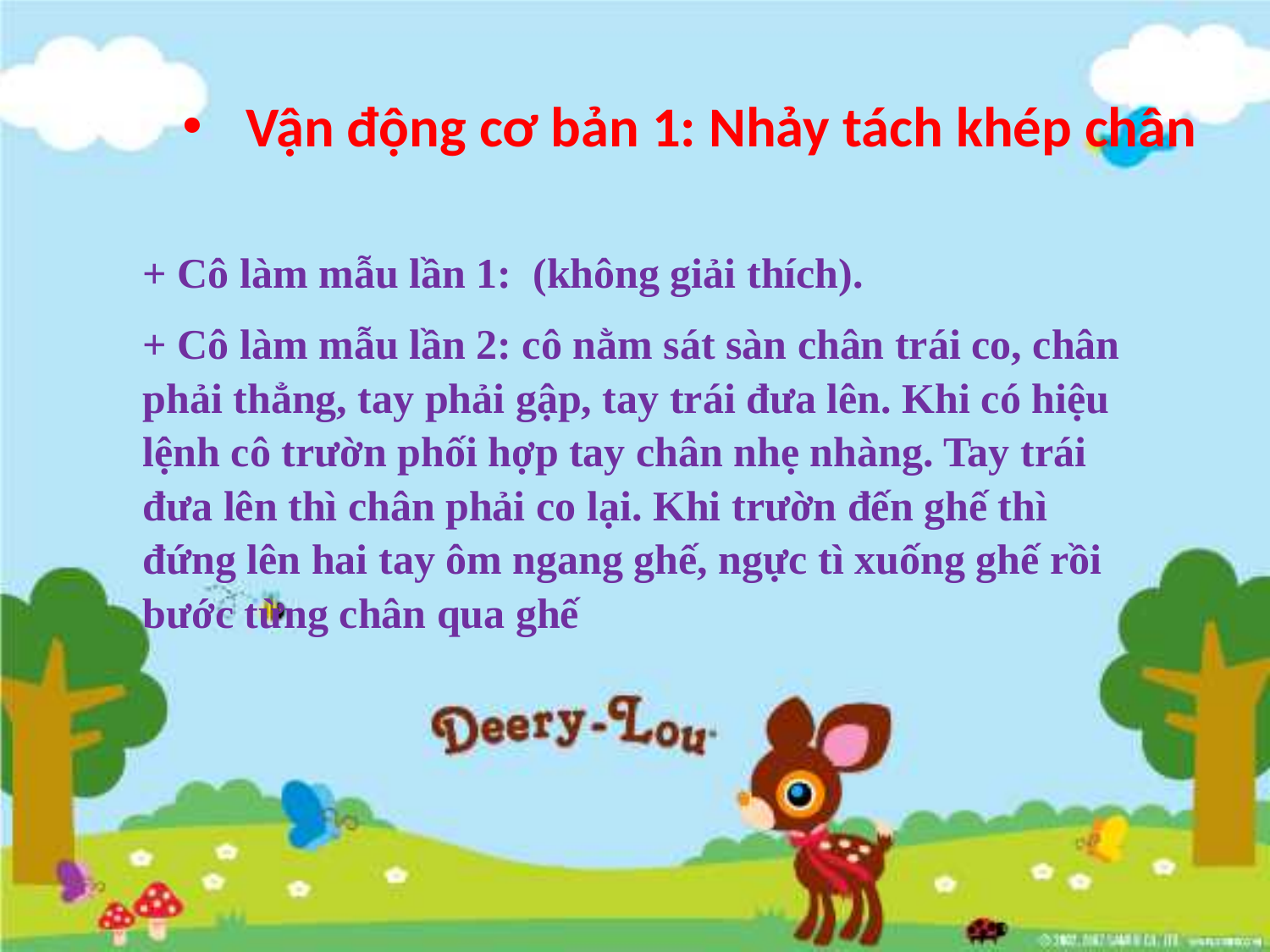

Vận động cơ bản 1: Nhảy tách khép chân
| + Cô làm mẫu lần 1: (không giải thích). + Cô làm mẫu lần 2: cô nằm sát sàn chân trái co, chân phải thẳng, tay phải gập, tay trái đưa lên. Khi có hiệu lệnh cô trườn phối hợp tay chân nhẹ nhàng. Tay trái đưa lên thì chân phải co lại. Khi trườn đến ghế thì đứng lên hai tay ôm ngang ghế, ngực tì xuống ghế rồi bước từng chân qua ghế |
| --- |